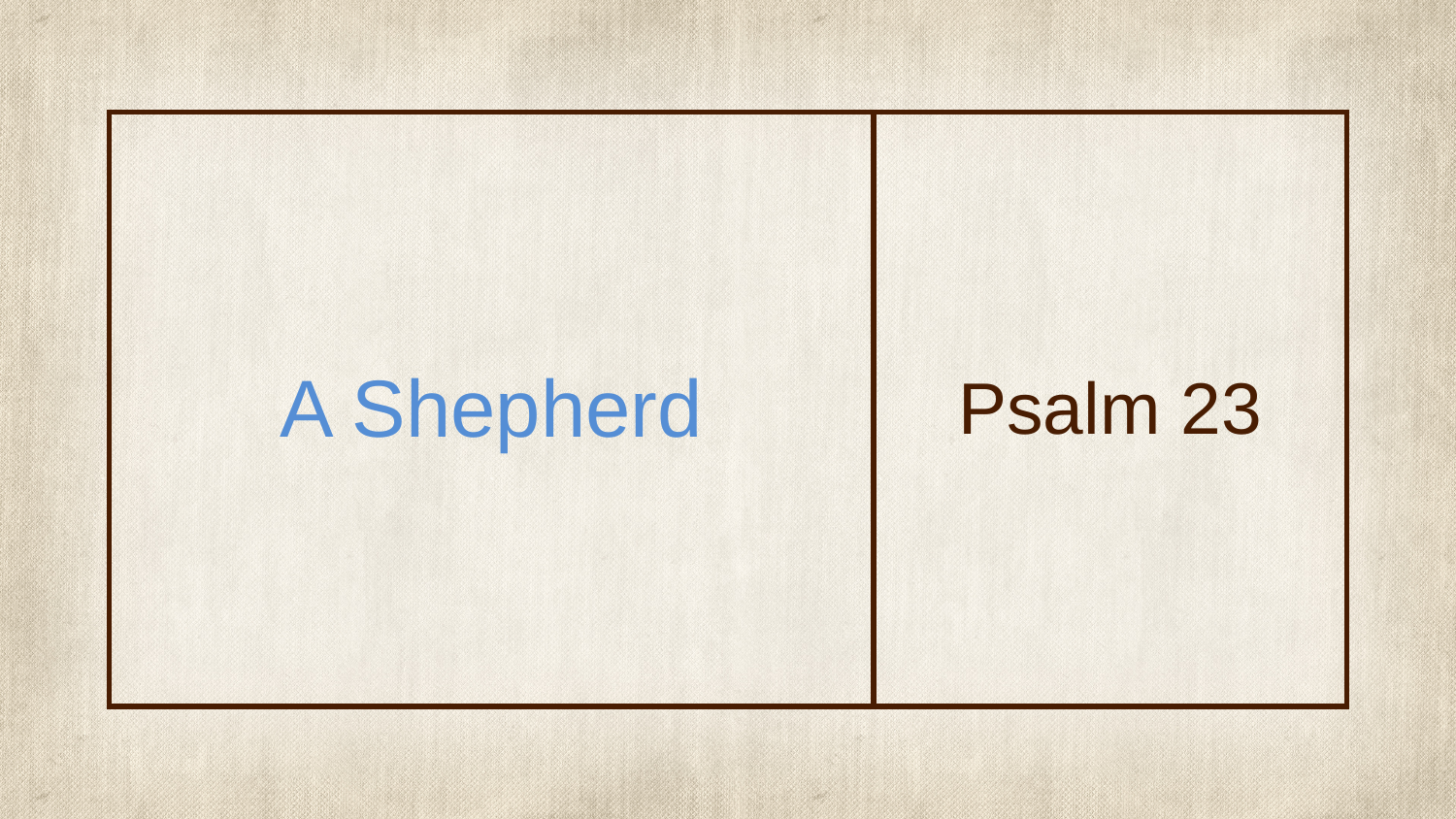

| A Shepherd | Psalm 23 |
| --- | --- |